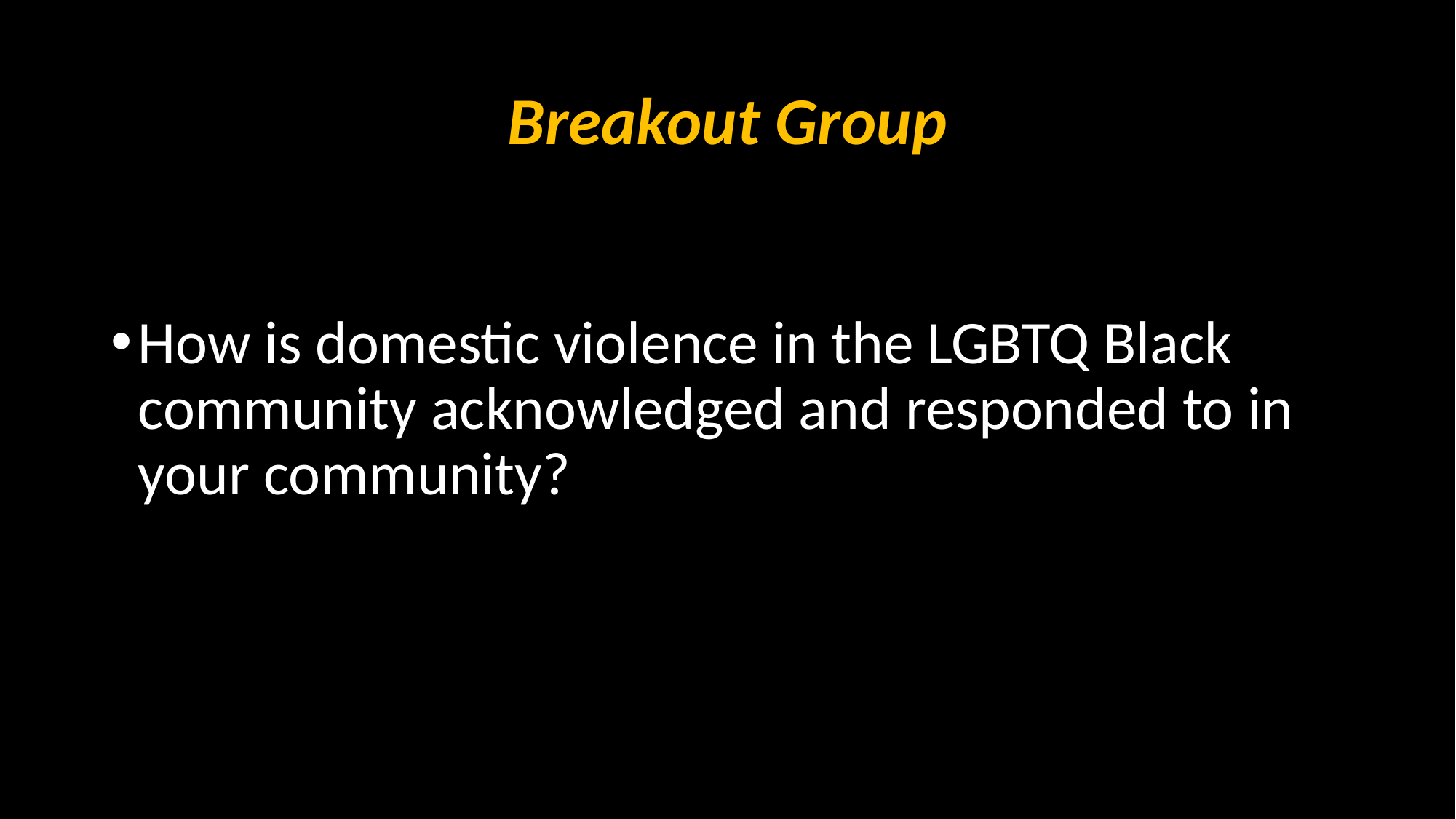

# Breakout Group

How is domestic violence in the LGBTQ Black community acknowledged and responded to in your community?